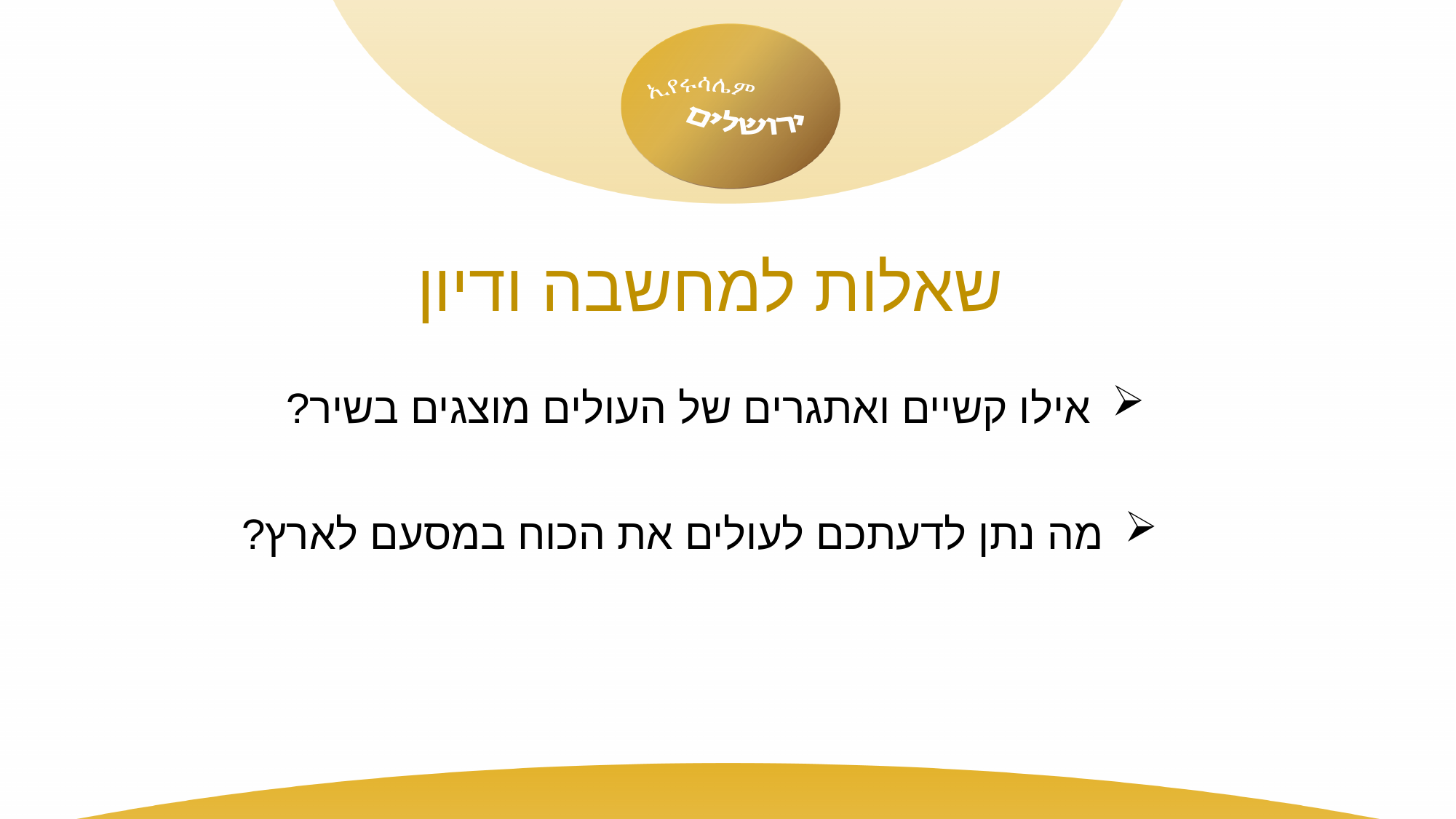

שאלות למחשבה ודיון

אילו קשיים ואתגרים של העולים מוצגים בשיר?
מה נתן לדעתכם לעולים את הכוח במסעם לארץ?